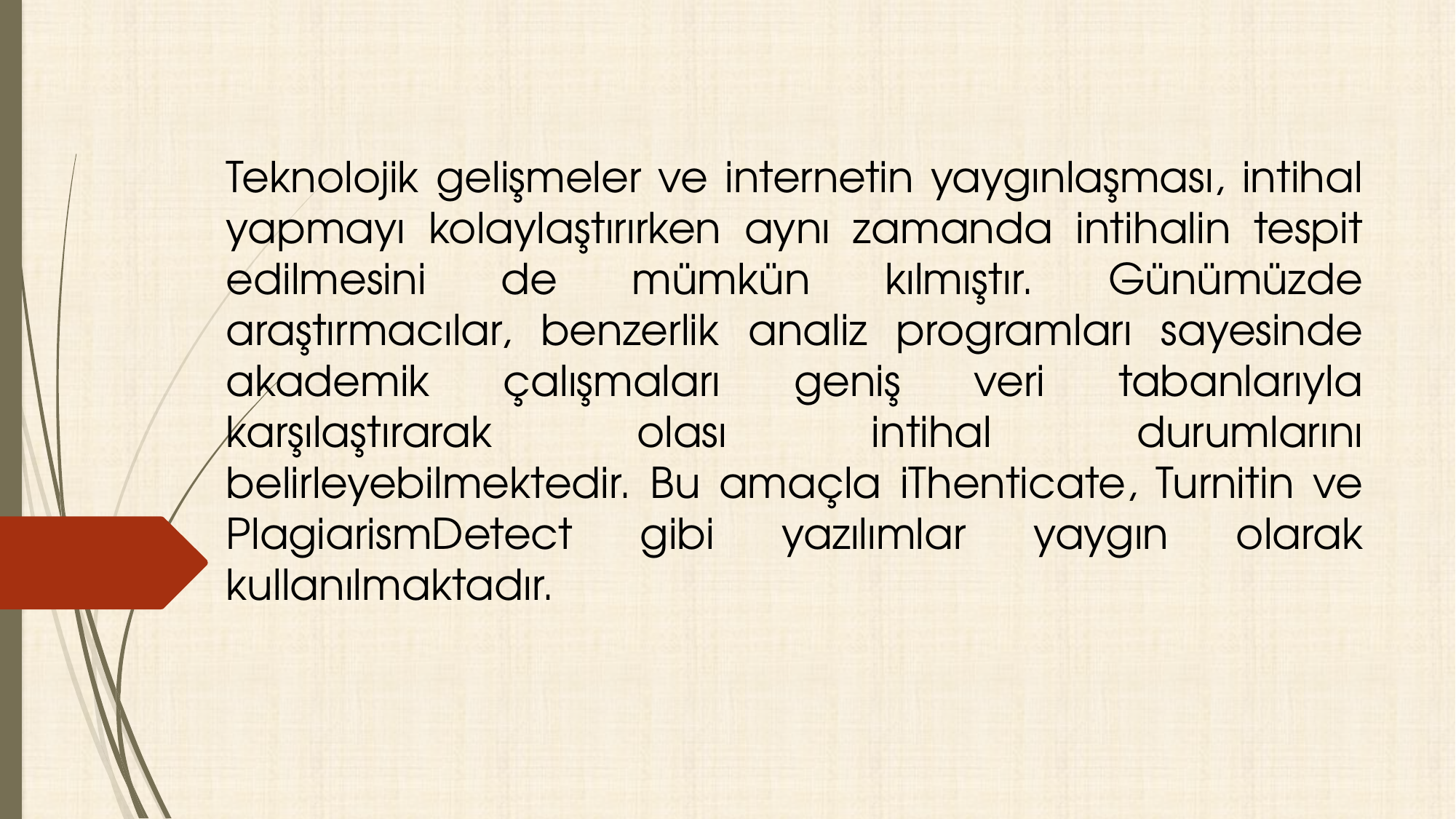

Teknolojik gelişmeler ve internetin yaygınlaşması, intihal yapmayı kolaylaştırırken aynı zamanda intihalin tespit edilmesini de mümkün kılmıştır. Günümüzde araştırmacılar, benzerlik analiz programları sayesinde akademik çalışmaları geniş veri tabanlarıyla karşılaştırarak olası intihal durumlarını belirleyebilmektedir. Bu amaçla iThenticate, Turnitin ve PlagiarismDetect gibi yazılımlar yaygın olarak kullanılmaktadır.